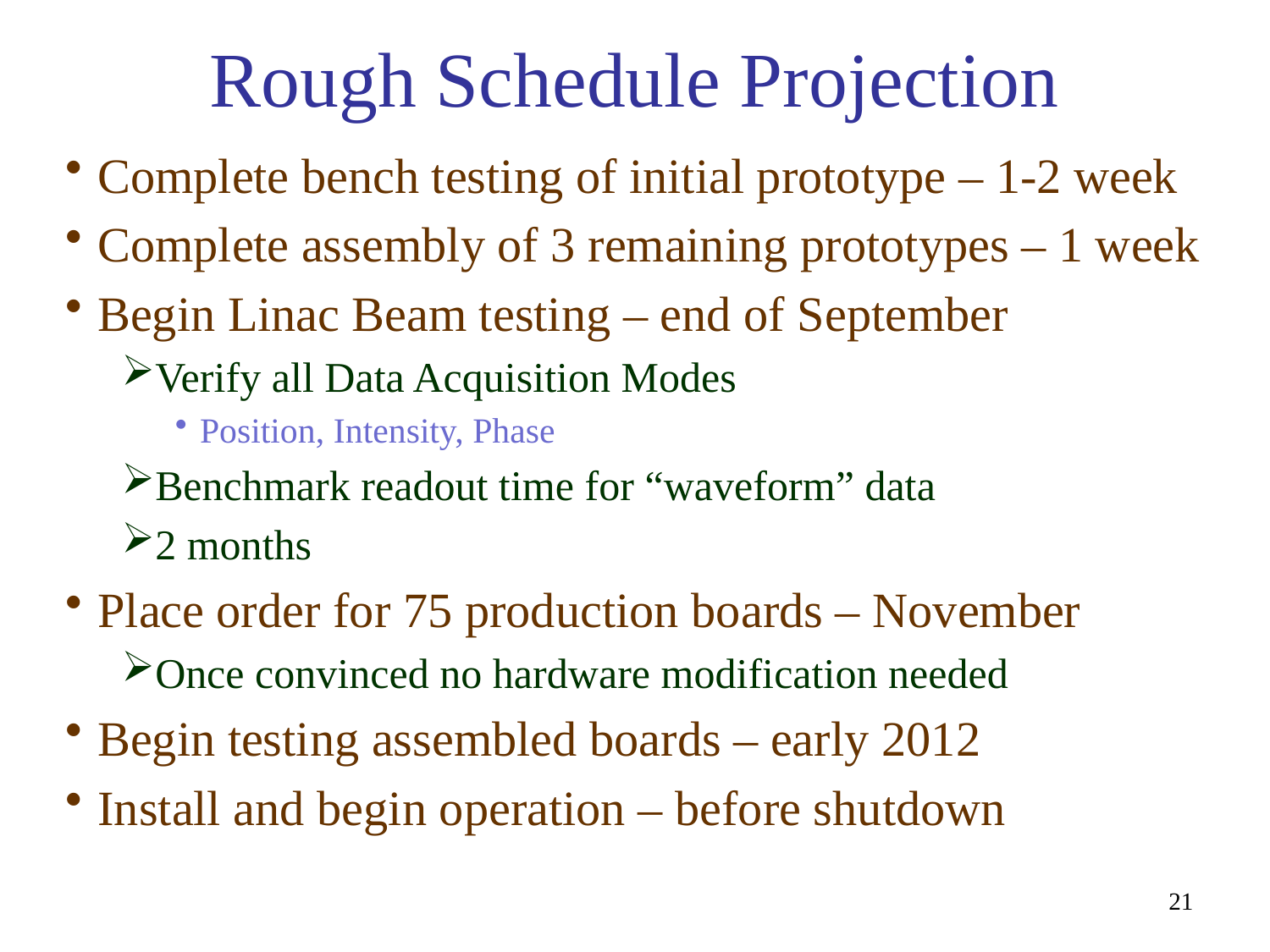

# Rough Schedule Projection
Complete bench testing of initial prototype – 1-2 week
Complete assembly of 3 remaining prototypes – 1 week
Begin Linac Beam testing – end of September
Verify all Data Acquisition Modes
Position, Intensity, Phase
Benchmark readout time for “waveform” data
2 months
Place order for 75 production boards – November
Once convinced no hardware modification needed
Begin testing assembled boards – early 2012
Install and begin operation – before shutdown

21